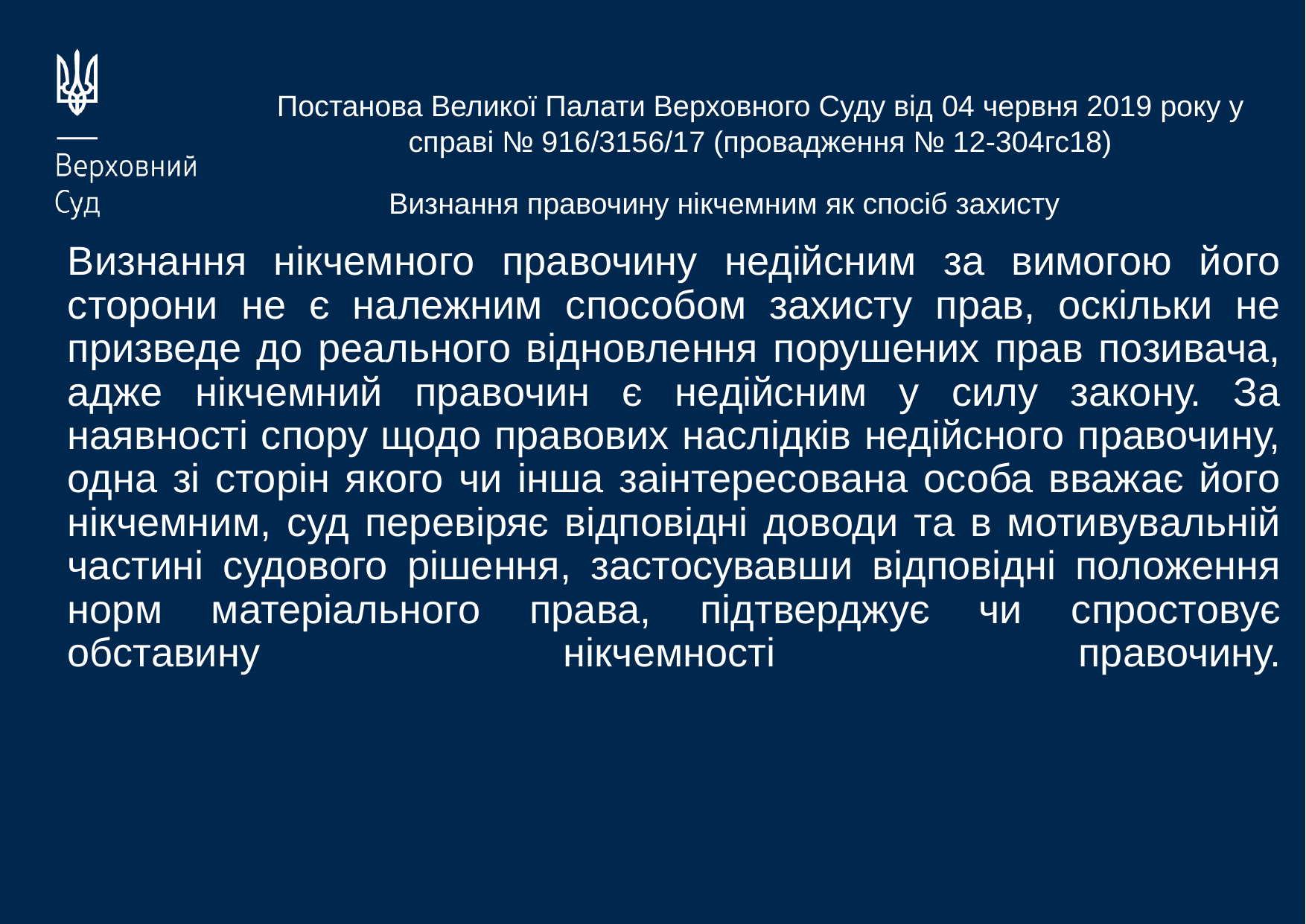

Постанова Великої Палати Верховного Суду від 04 червня 2019 року у справі № 916/3156/17 (провадження № 12-304гс18)
Визнання правочину нікчемним як спосіб захисту
# Визнання нікчемного правочину недійсним за вимогою його сторони не є належним способом захисту прав, оскільки не призведе до реального відновлення порушених прав позивача, адже нікчемний правочин є недійсним у силу закону. За наявності спору щодо правових наслідків недійсного правочину, одна зі сторін якого чи інша заінтересована особа вважає його нікчемним, суд перевіряє відповідні доводи та в мотивувальній частині судового рішення, застосувавши відповідні положення норм матеріального права, підтверджує чи спростовує обставину нікчемності правочину.